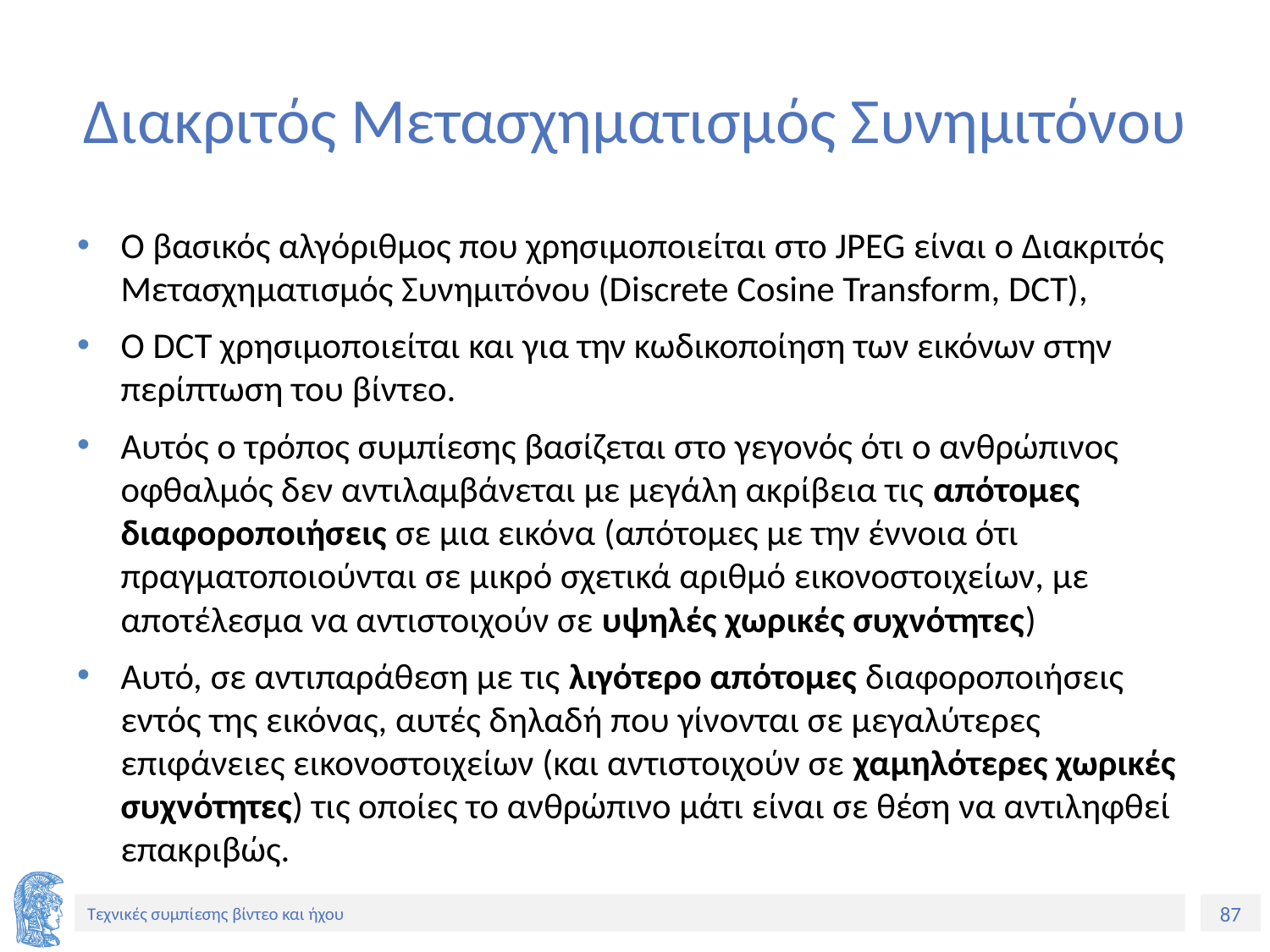

# Διακριτός Μετασχηματισμός Συνημιτόνου
Ο βασικός αλγόριθμος που χρησιμοποιείται στο JPEG είναι ο Διακριτός Μετασχηματισμός Συνημιτόνου (Discrete Cosine Transform, DCT),
Ο DCT χρησιμοποιείται και για την κωδικοποίηση των εικόνων στην περίπτωση του βίντεο.
Αυτός ο τρόπος συμπίεσης βασίζεται στο γεγονός ότι ο ανθρώπινος οφθαλμός δεν αντιλαμβάνεται με μεγάλη ακρίβεια τις απότομες διαφοροποιήσεις σε μια εικόνα (απότομες με την έννοια ότι πραγματοποιούνται σε μικρό σχετικά αριθμό εικονοστοιχείων, με αποτέλεσμα να αντιστοιχούν σε υψηλές χωρικές συχνότητες)
Αυτό, σε αντιπαράθεση με τις λιγότερο απότομες διαφοροποιήσεις εντός της εικόνας, αυτές δηλαδή που γίνονται σε μεγαλύτερες επιφάνειες εικονοστοιχείων (και αντιστοιχούν σε χαμηλότερες χωρικές συχνότητες) τις οποίες το ανθρώπινο μάτι είναι σε θέση να αντιληφθεί επακριβώς.